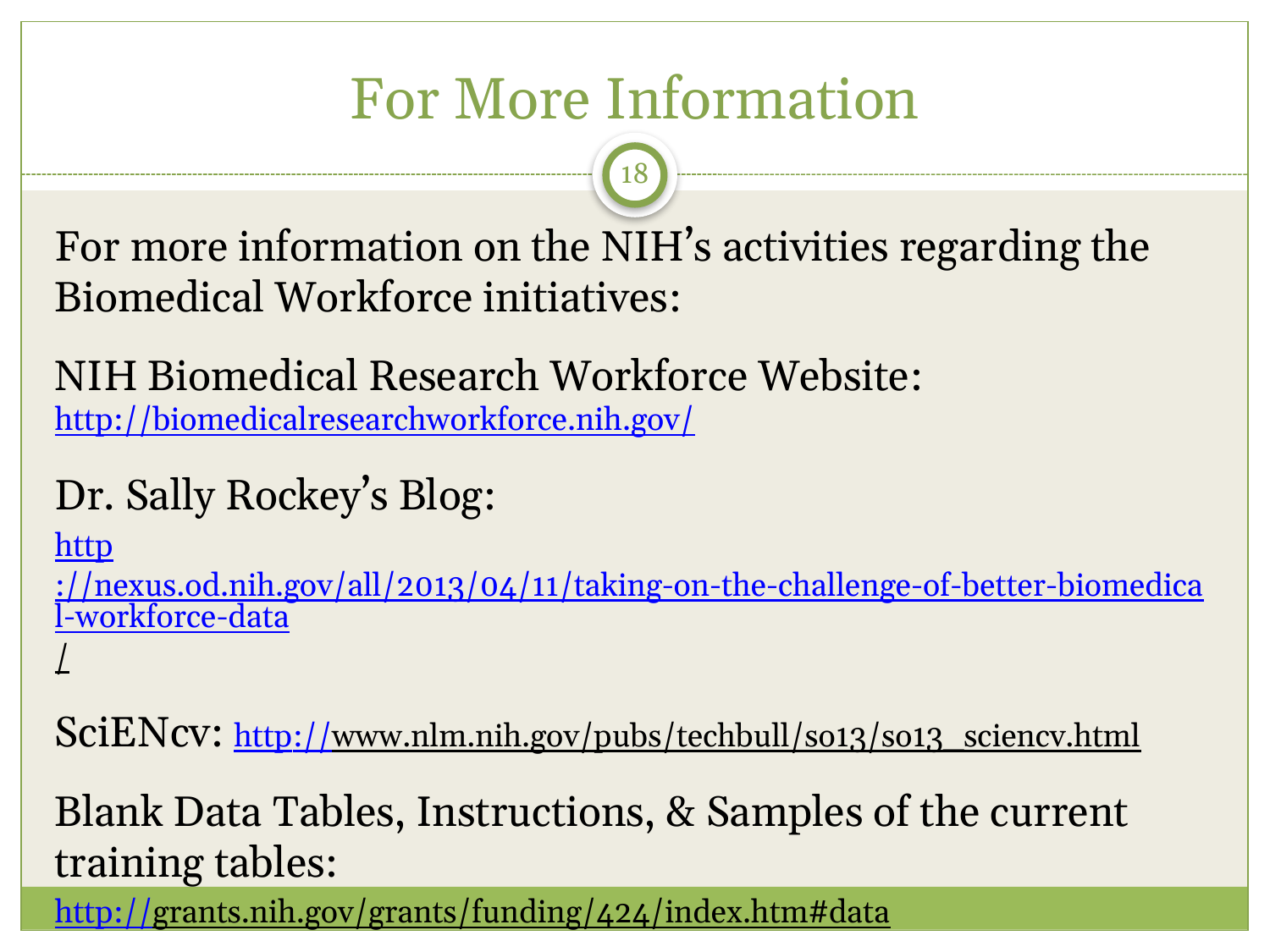

# For More Information
18
For more information on the NIH’s activities regarding the Biomedical Workforce initiatives:

NIH Biomedical Research Workforce Website: http://biomedicalresearchworkforce.nih.gov/

Dr. Sally Rockey’s Blog:
http://nexus.od.nih.gov/all/2013/04/11/taking-on-the-challenge-of-better-biomedical-workforce-data/

SciENcv: http://www.nlm.nih.gov/pubs/techbull/so13/so13_sciencv.html

Blank Data Tables, Instructions, & Samples of the current training tables:
http://grants.nih.gov/grants/funding/424/index.htm#data